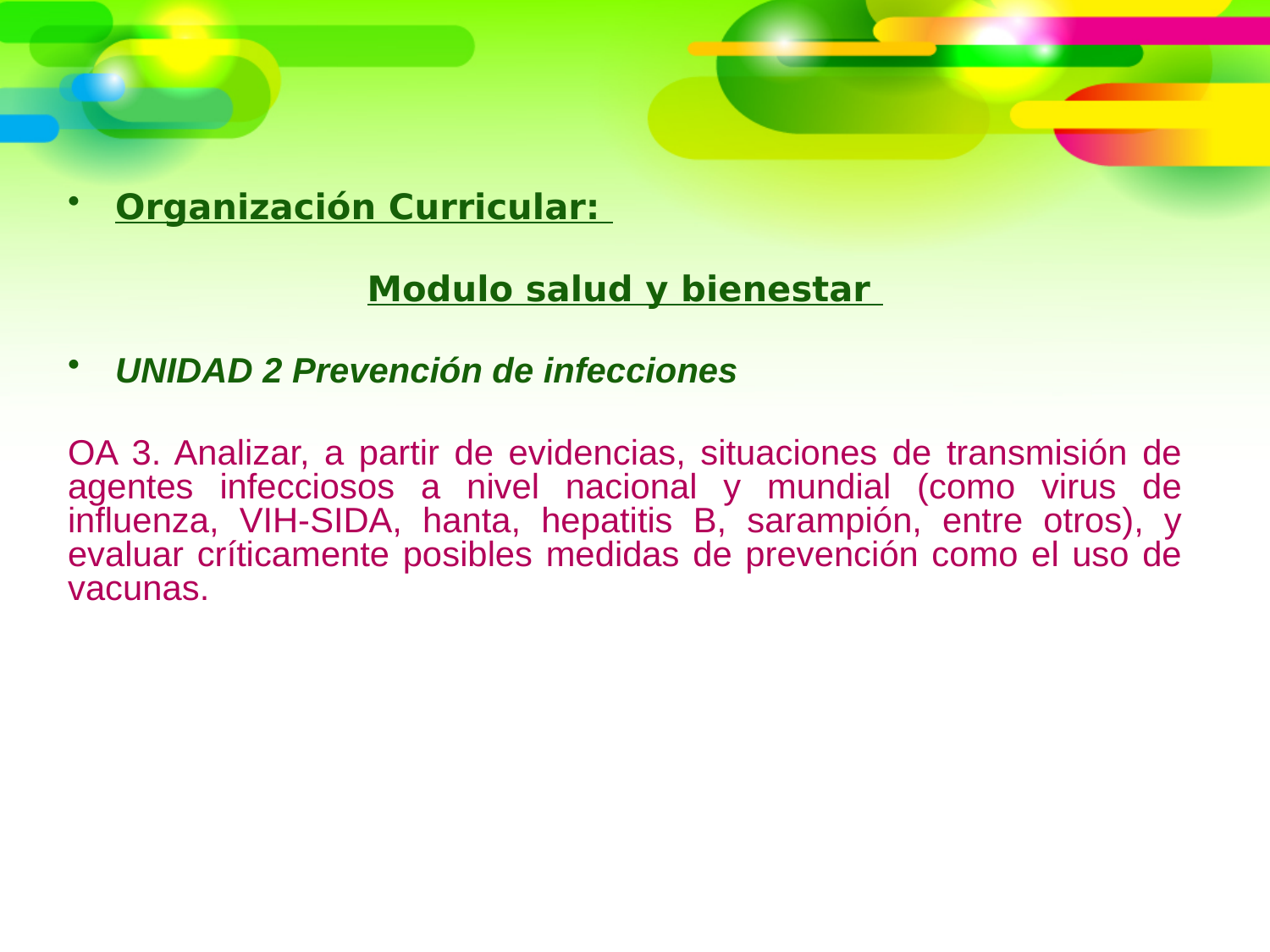

Organización Curricular:

Modulo salud y bienestar

UNIDAD 2 Prevención de infecciones

OA 3. Analizar, a partir de evidencias, situaciones de transmisión de agentes infecciosos a nivel nacional y mundial (como virus de influenza, VIH-SIDA, hanta, hepatitis B, sarampión, entre otros), y evaluar críticamente posibles medidas de prevención como el uso de vacunas.